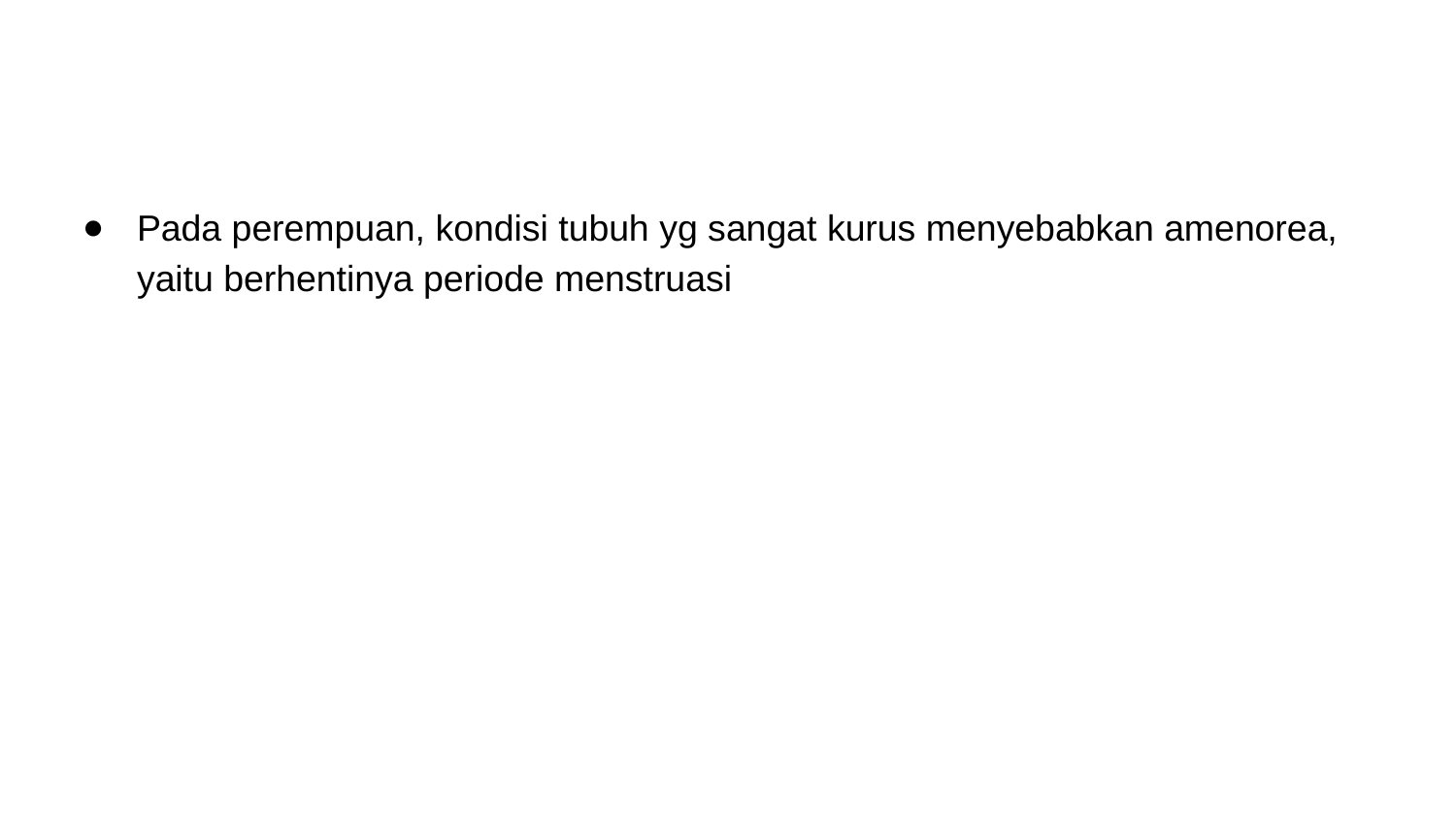

#
Pada perempuan, kondisi tubuh yg sangat kurus menyebabkan amenorea, yaitu berhentinya periode menstruasi